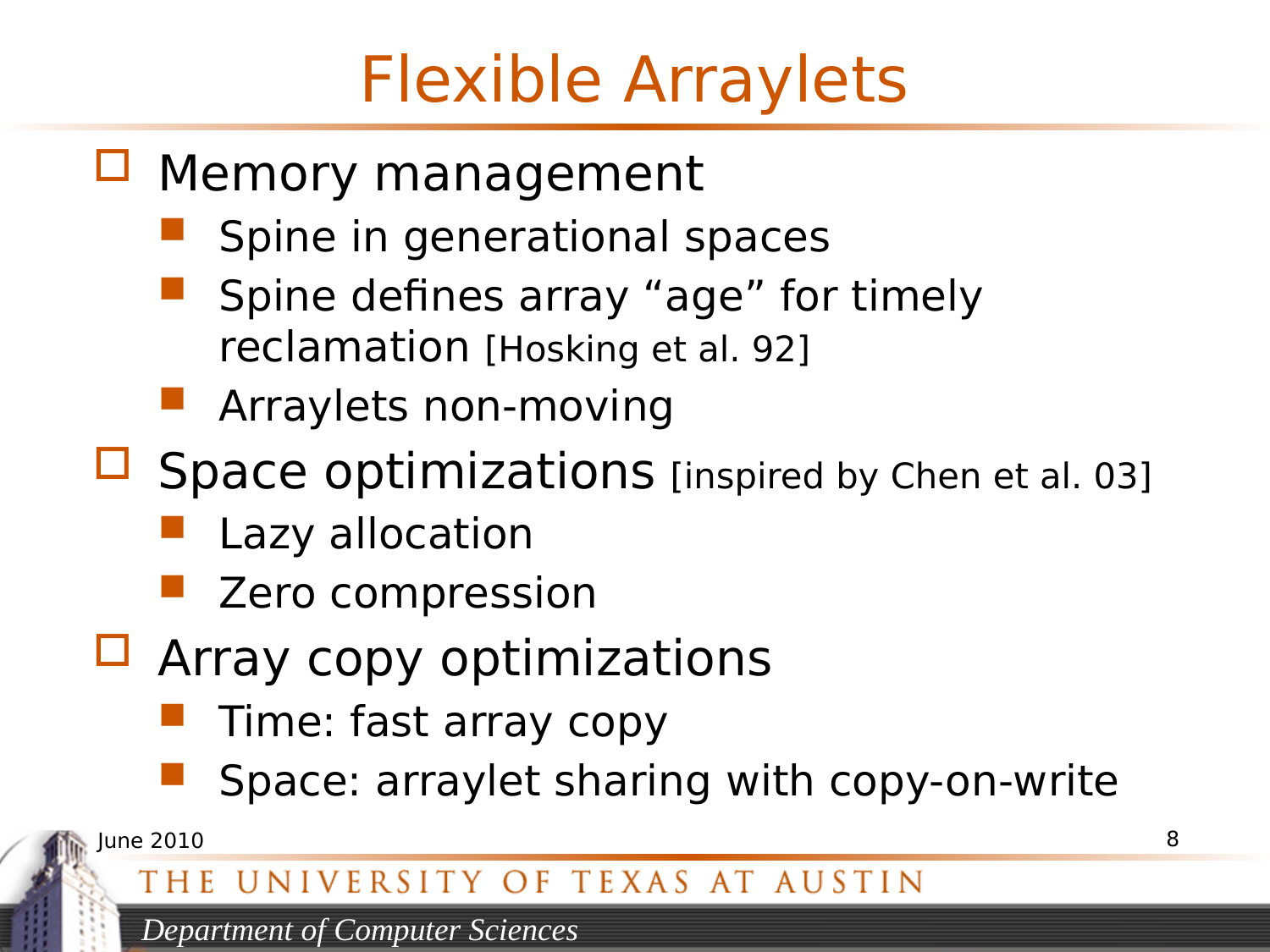

# Flexible Arraylets
Memory management
Spine in generational spaces
Spine defines array “age” for timely reclamation [Hosking et al. 92]
Arraylets non-moving
Space optimizations [inspired by Chen et al. 03]
Lazy allocation
Zero compression
Array copy optimizations
Time: fast array copy
Space: arraylet sharing with copy-on-write
8
June 2010